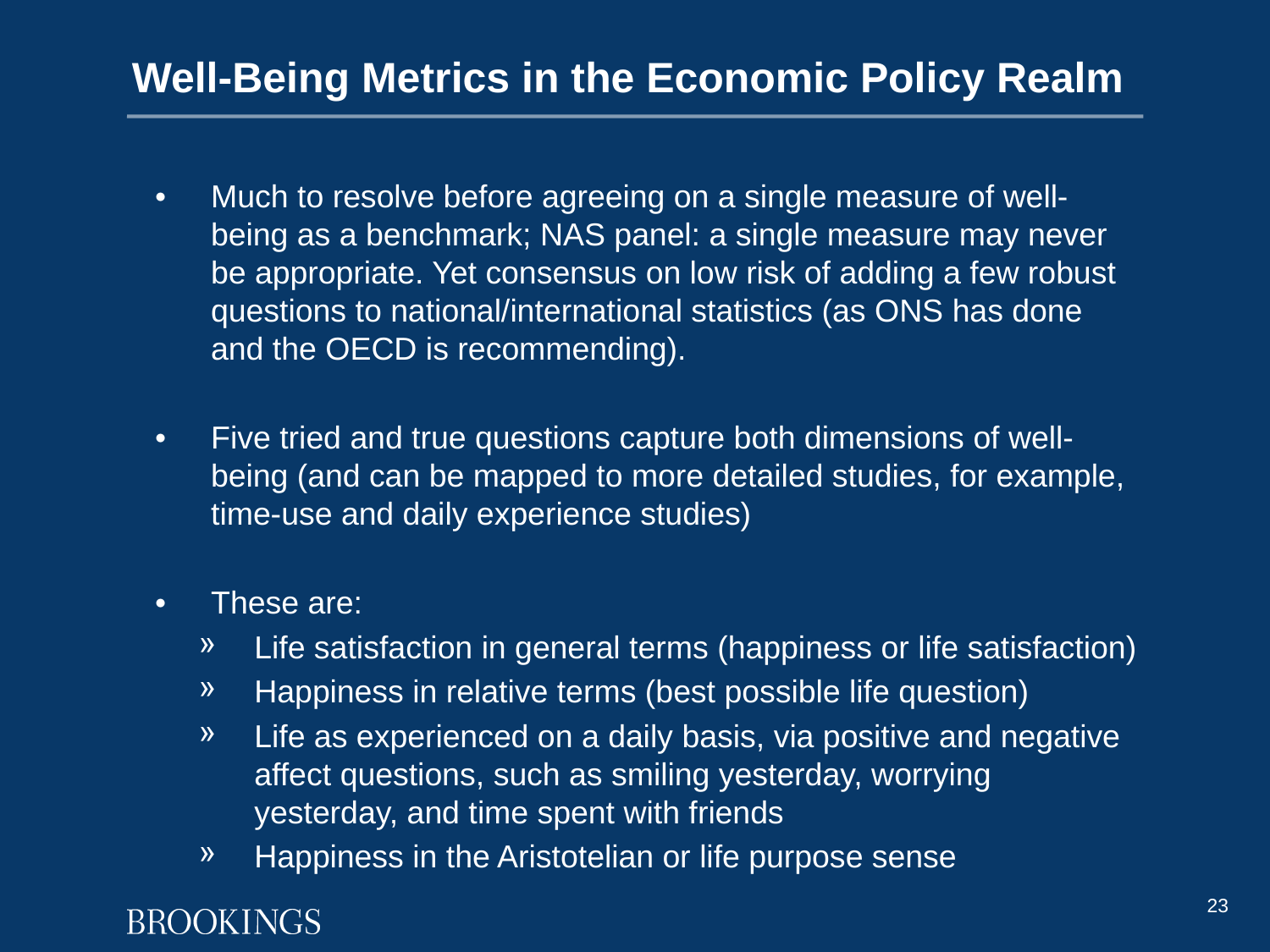

# Well-Being Metrics in the Economic Policy Realm

Much to resolve before agreeing on a single measure of well-being as a benchmark; NAS panel: a single measure may never be appropriate. Yet consensus on low risk of adding a few robust questions to national/international statistics (as ONS has done and the OECD is recommending).

Five tried and true questions capture both dimensions of well-being (and can be mapped to more detailed studies, for example, time-use and daily experience studies)

These are:
Life satisfaction in general terms (happiness or life satisfaction)
Happiness in relative terms (best possible life question)
Life as experienced on a daily basis, via positive and negative affect questions, such as smiling yesterday, worrying yesterday, and time spent with friends
Happiness in the Aristotelian or life purpose sense